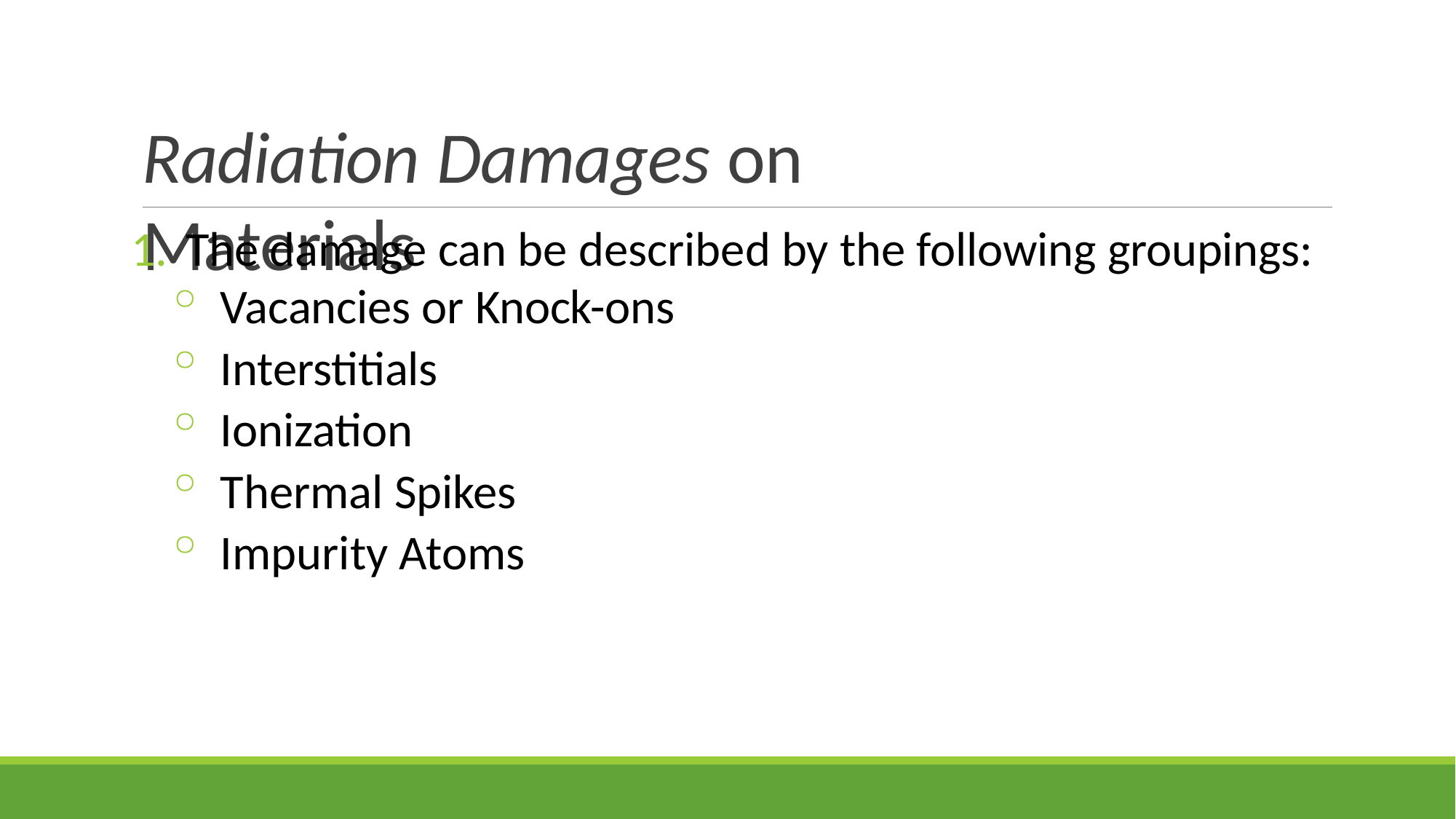

# Radiation Damages on Materials
The damage can be described by the following groupings:
Vacancies or Knock-ons
Interstitials
Ionization
Thermal Spikes
Impurity Atoms